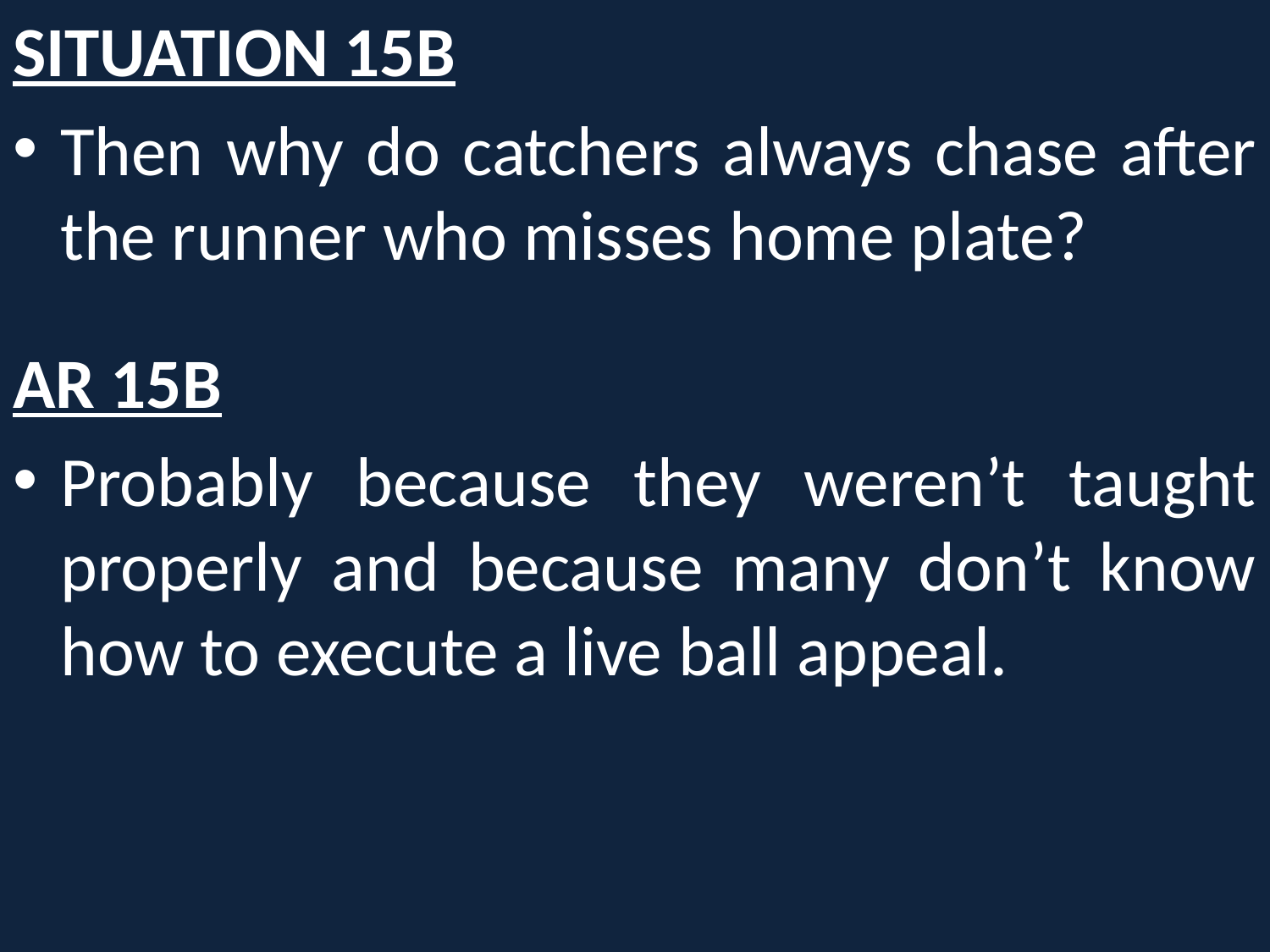

SITUATION 15B
Then why do catchers always chase after the runner who misses home plate?

AR 15B
Probably because they weren’t taught properly and because many don’t know how to execute a live ball appeal.